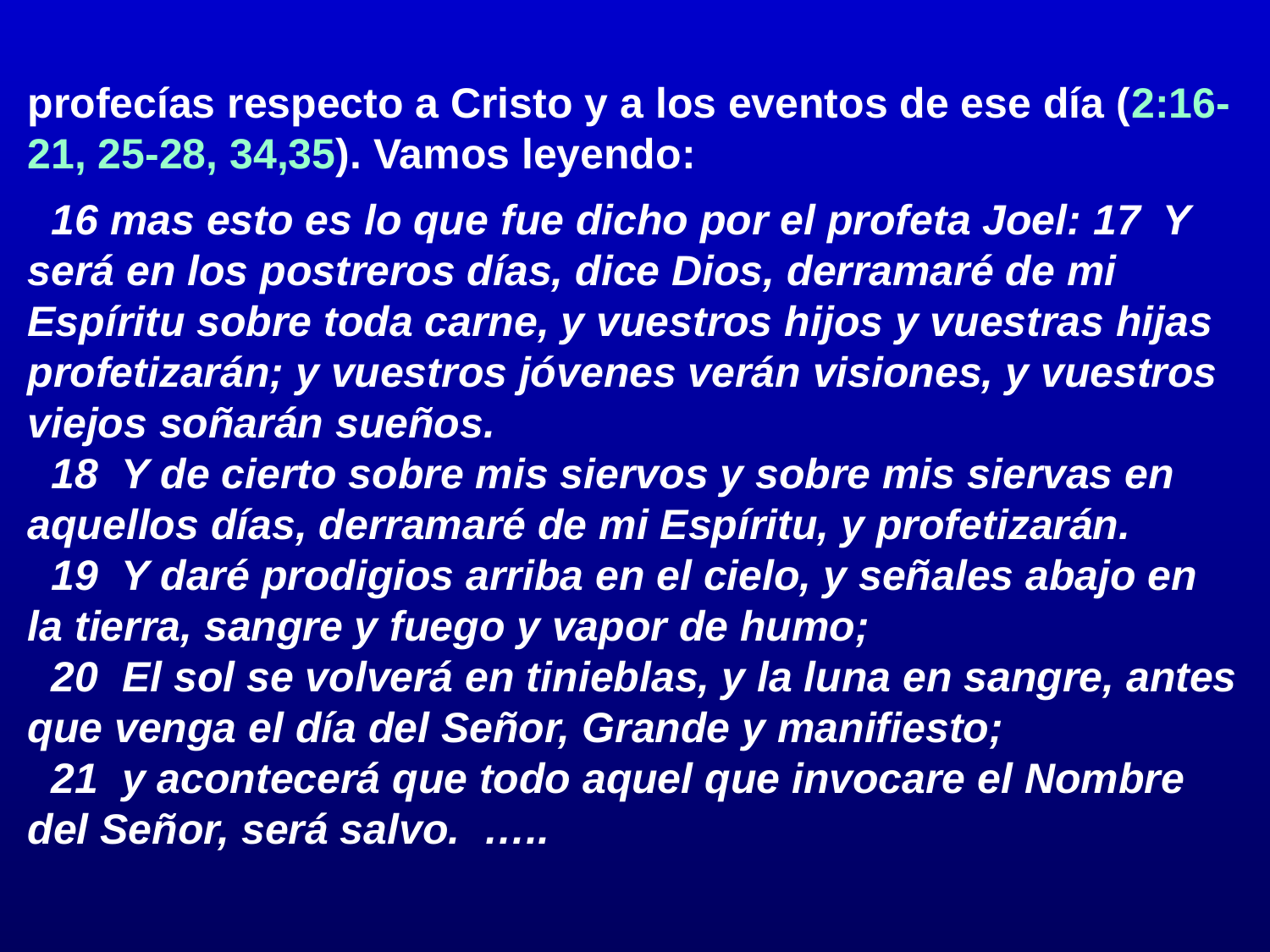

# profecías respecto a Cristo y a los eventos de ese día (2:16-21, 25-28, 34,35). Vamos leyendo:
	16 mas esto es lo que fue dicho por el profeta Joel: 17  Y será en los postreros días, dice Dios, derramaré de mi Espíritu sobre toda carne, y vuestros hijos y vuestras hijas profetizarán; y vuestros jóvenes verán visiones, y vuestros viejos soñarán sueños.
	18  Y de cierto sobre mis siervos y sobre mis siervas en aquellos días, derramaré de mi Espíritu, y profetizarán.
	19  Y daré prodigios arriba en el cielo, y señales abajo en la tierra, sangre y fuego y vapor de humo;
	20  El sol se volverá en tinieblas, y la luna en sangre, antes que venga el día del Señor, Grande y manifiesto;
	21  y acontecerá que todo aquel que invocare el Nombre del Señor, será salvo.  …..